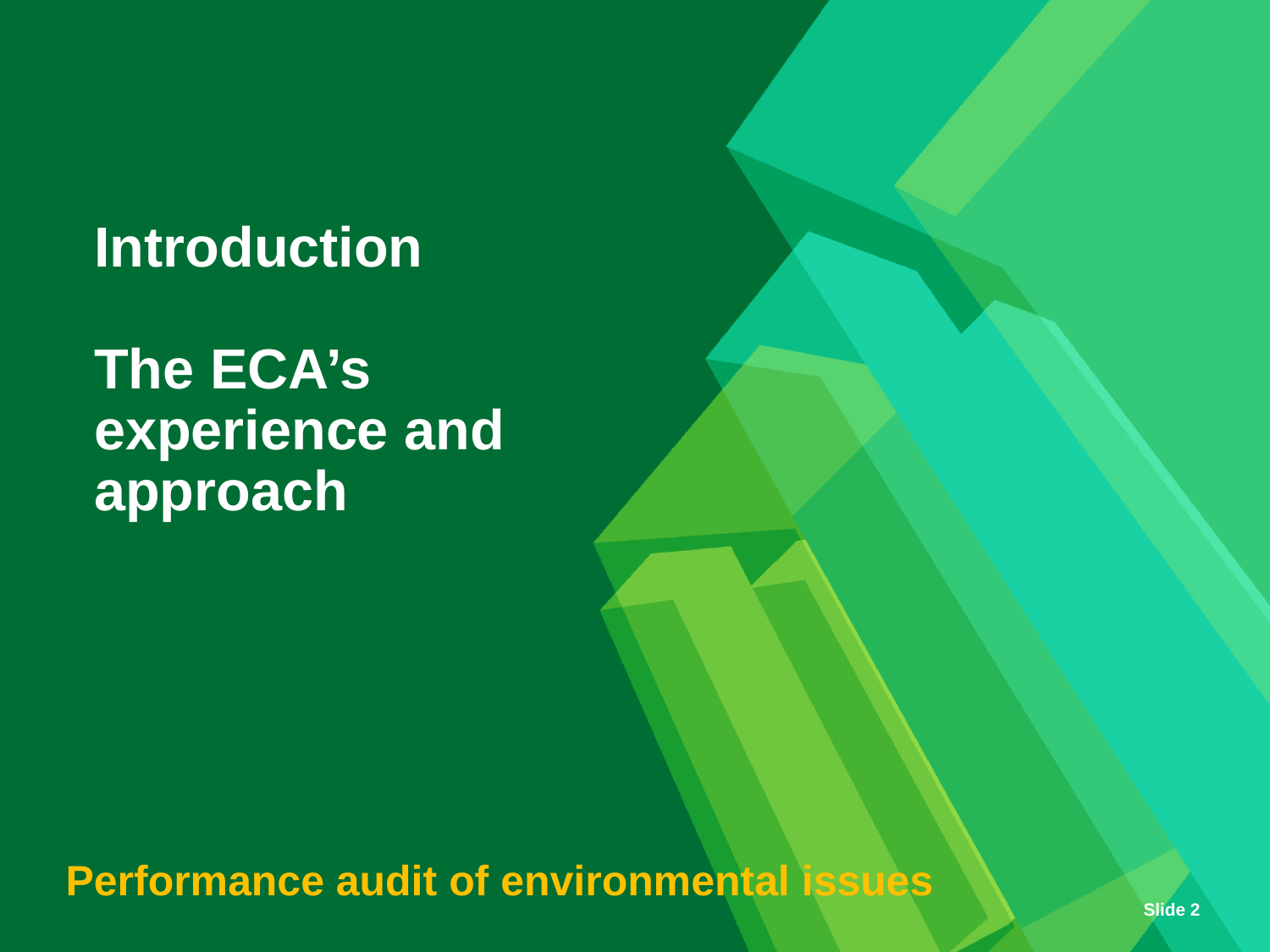

# Introduction The ECA’s experience and approach
Performance audit of environmental issues
Slide 2